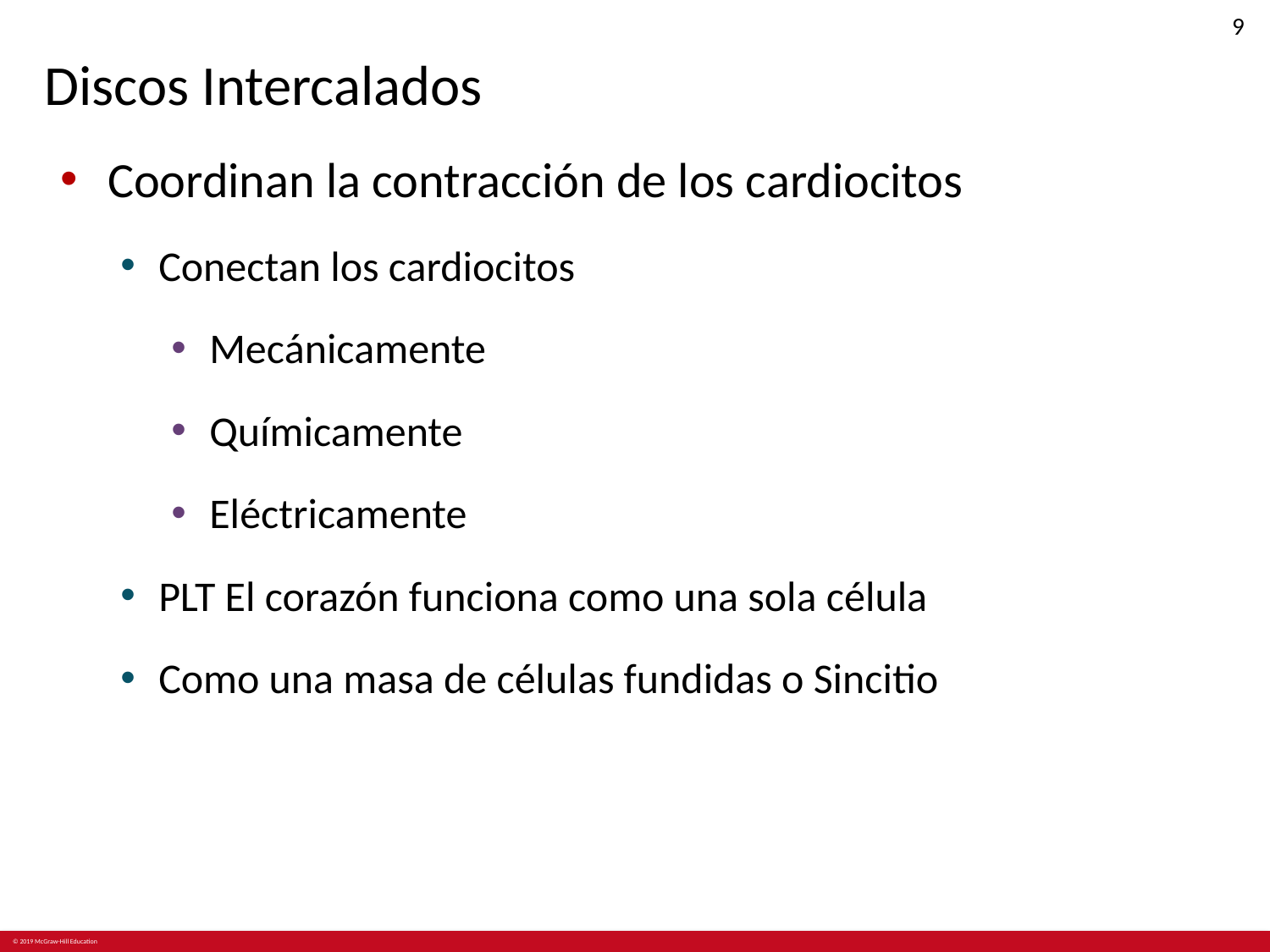

#
Discos Intercalados
Coordinan la contracción de los cardiocitos
Conectan los cardiocitos
Mecánicamente
Químicamente
Eléctricamente
PLT El corazón funciona como una sola célula
Como una masa de células fundidas o Sincitio